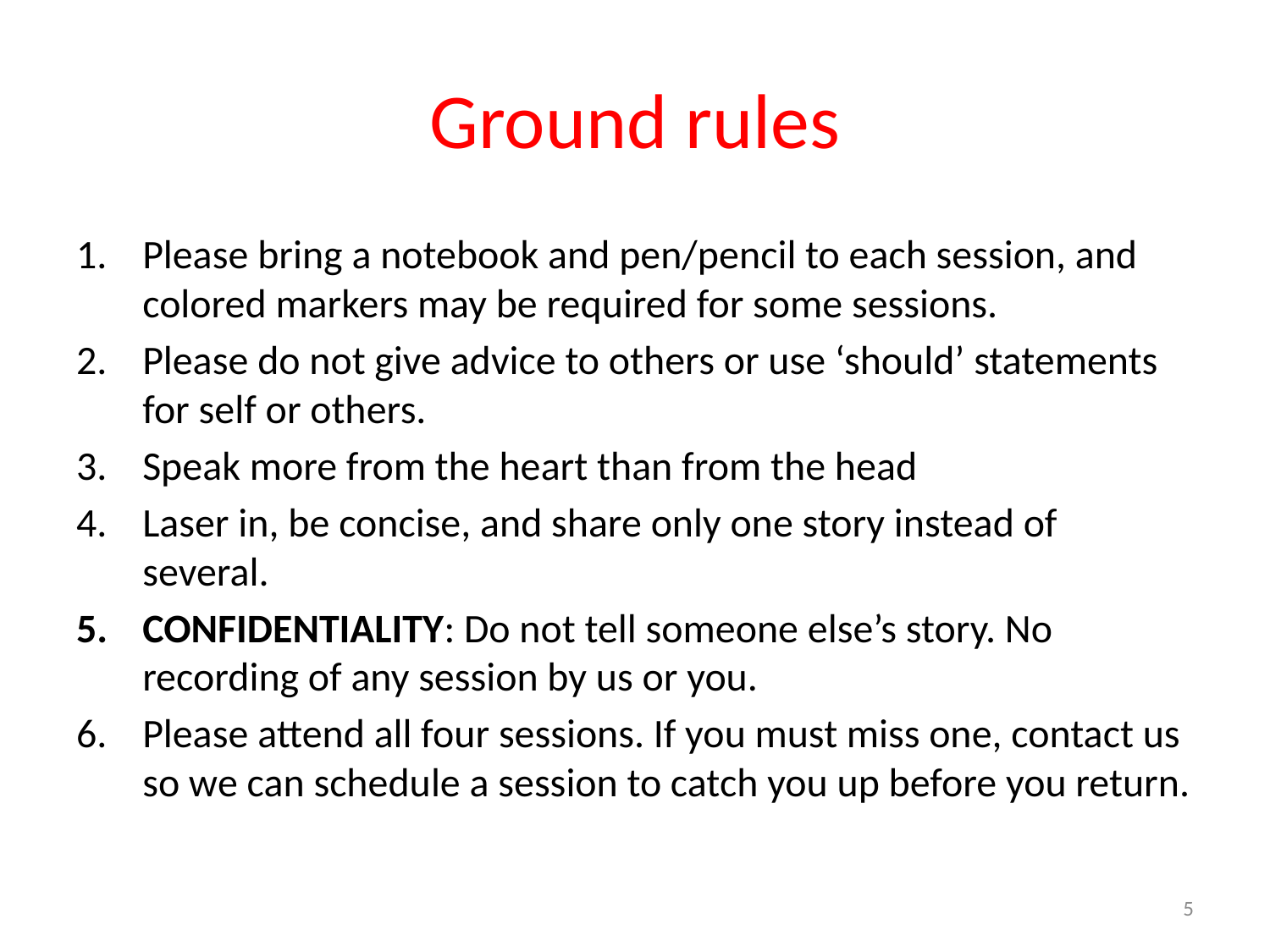

# Ground rules
Please bring a notebook and pen/pencil to each session, and colored markers may be required for some sessions.
Please do not give advice to others or use ‘should’ statements for self or others.
Speak more from the heart than from the head
Laser in, be concise, and share only one story instead of several.
CONFIDENTIALITY: Do not tell someone else’s story. No recording of any session by us or you.
Please attend all four sessions. If you must miss one, contact us so we can schedule a session to catch you up before you return.

5